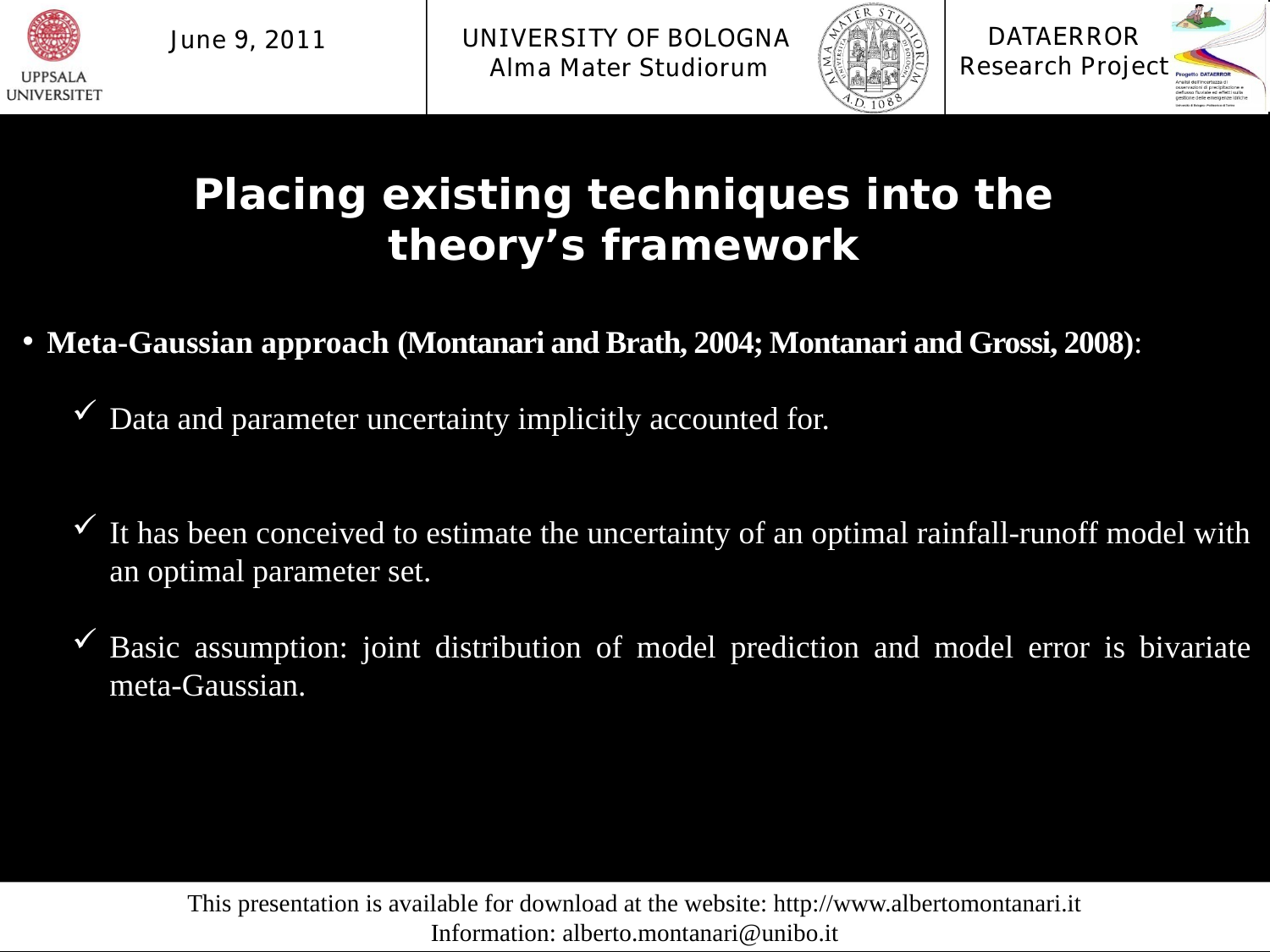

Placing existing techniques into the theory’s framework
Meta-Gaussian approach (Montanari and Brath, 2004; Montanari and Grossi, 2008):

Data and parameter uncertainty implicitly accounted for.

It has been conceived to estimate the uncertainty of an optimal rainfall-runoff model with an optimal parameter set.

Basic assumption: joint distribution of model prediction and model error is bivariate meta-Gaussian.